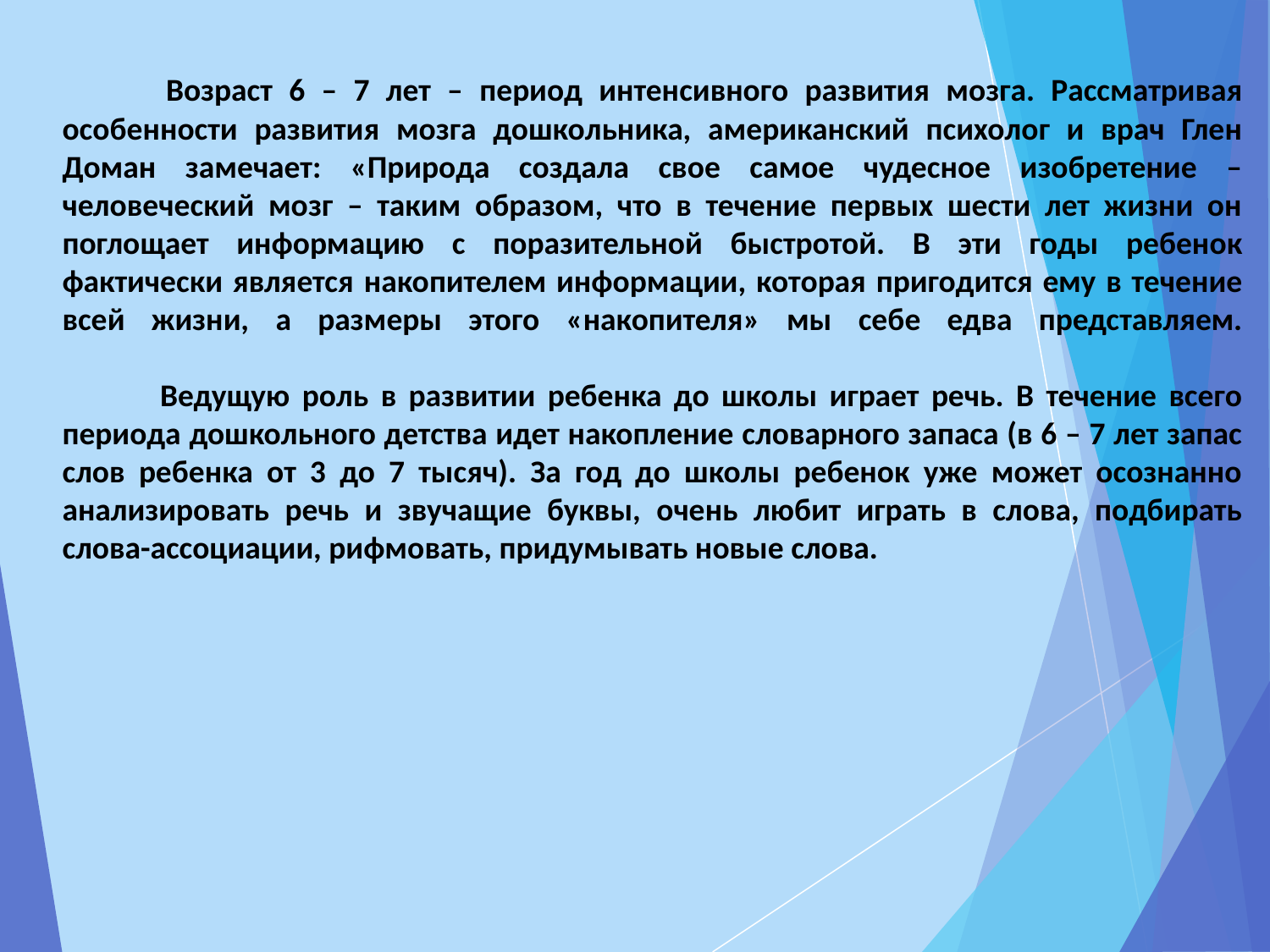

# Возраст 6 – 7 лет – период интенсивного развития мозга. Рассматривая особенности развития мозга дошкольника, американский психолог и врач Глен Доман замечает: «Природа создала свое самое чудесное изобретение – человеческий мозг – таким образом, что в течение первых шести лет жизни он поглощает информацию с поразительной быстротой. В эти годы ребенок фактически является накопителем информации, которая пригодится ему в течение всей жизни, а размеры этого «накопителя» мы себе едва представляем. Ведущую роль в развитии ребенка до школы играет речь. В течение всего периода дошкольного детства идет накопление словарного запаса (в 6 – 7 лет запас слов ребенка от 3 до 7 тысяч). За год до школы ребенок уже может осознанно анализировать речь и звучащие буквы, очень любит играть в слова, подбирать слова-ассоциации, рифмовать, придумывать новые слова.